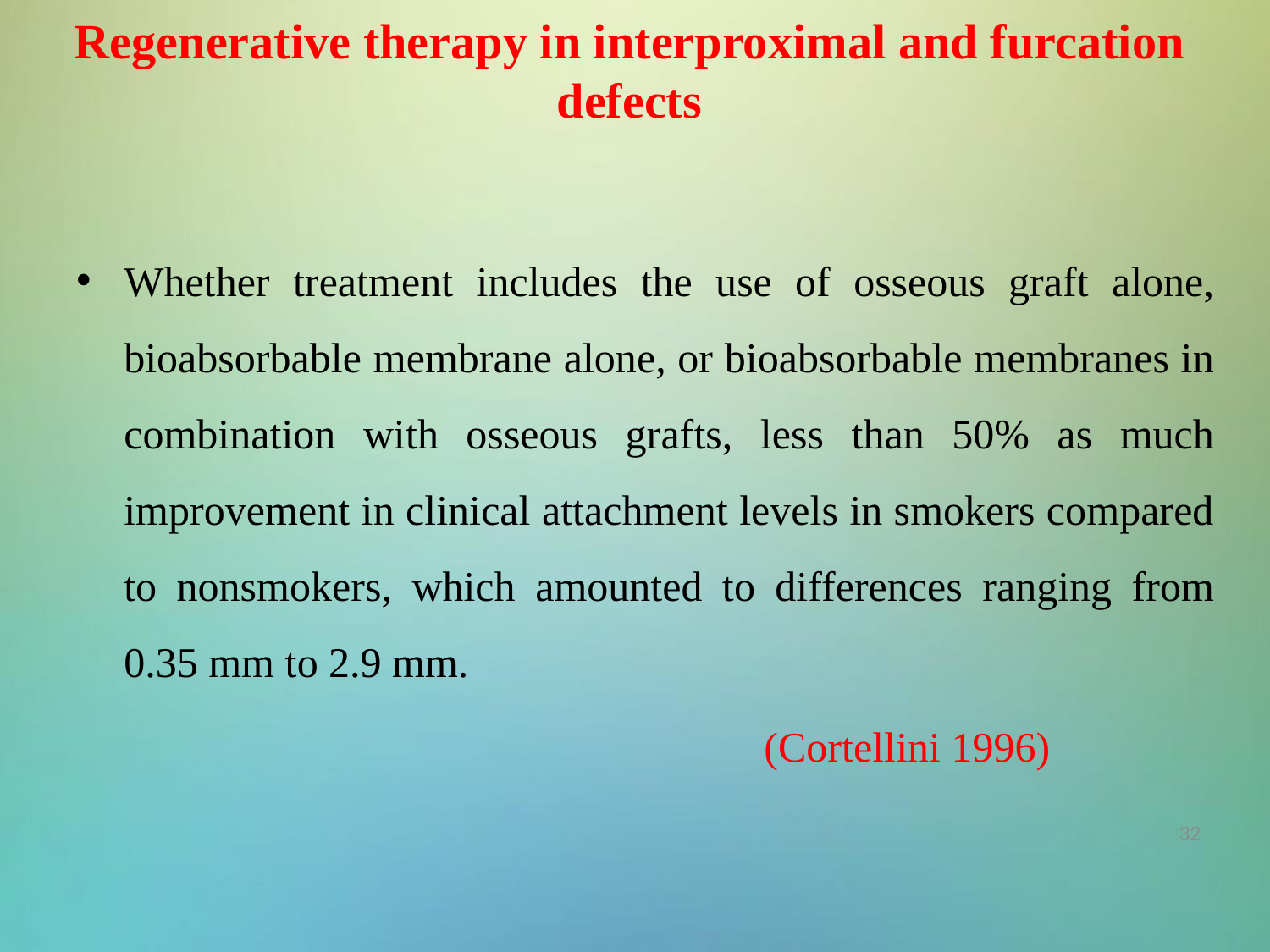

# Regenerative therapy in interproximal and furcation defects
Whether treatment includes the use of osseous graft alone, bioabsorbable membrane alone, or bioabsorbable membranes in combination with osseous grafts, less than 50% as much improvement in clinical attachment levels in smokers compared to nonsmokers, which amounted to differences ranging from 0.35 mm to 2.9 mm.
                                                                 (Cortellini 1996)
32